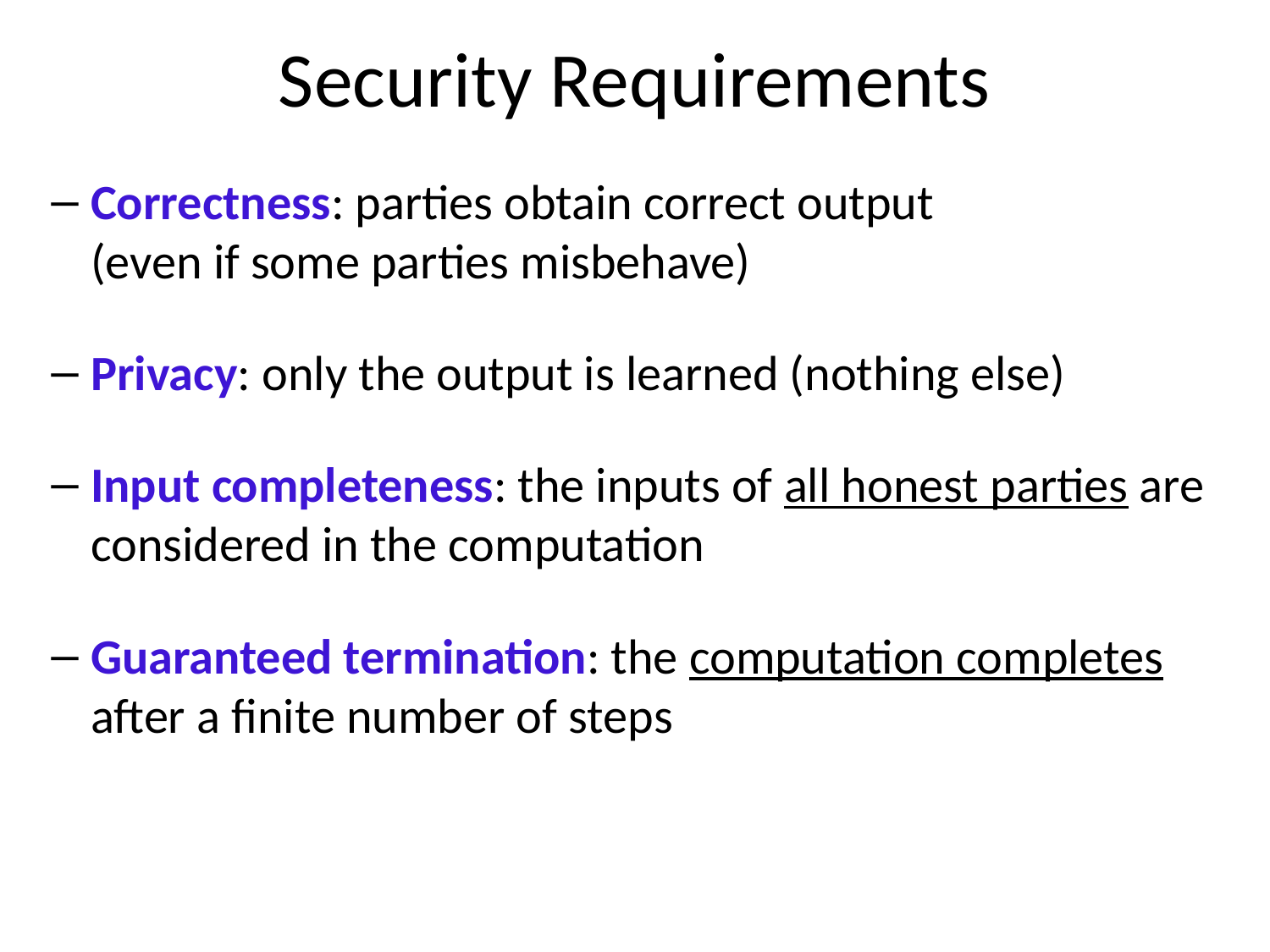

# Security Requirements
Correctness: parties obtain correct output
(even if some parties misbehave)
Privacy: only the output is learned (nothing else)
Input completeness: the inputs of all honest parties are considered in the computation
Guaranteed termination: the computation completes after a finite number of steps